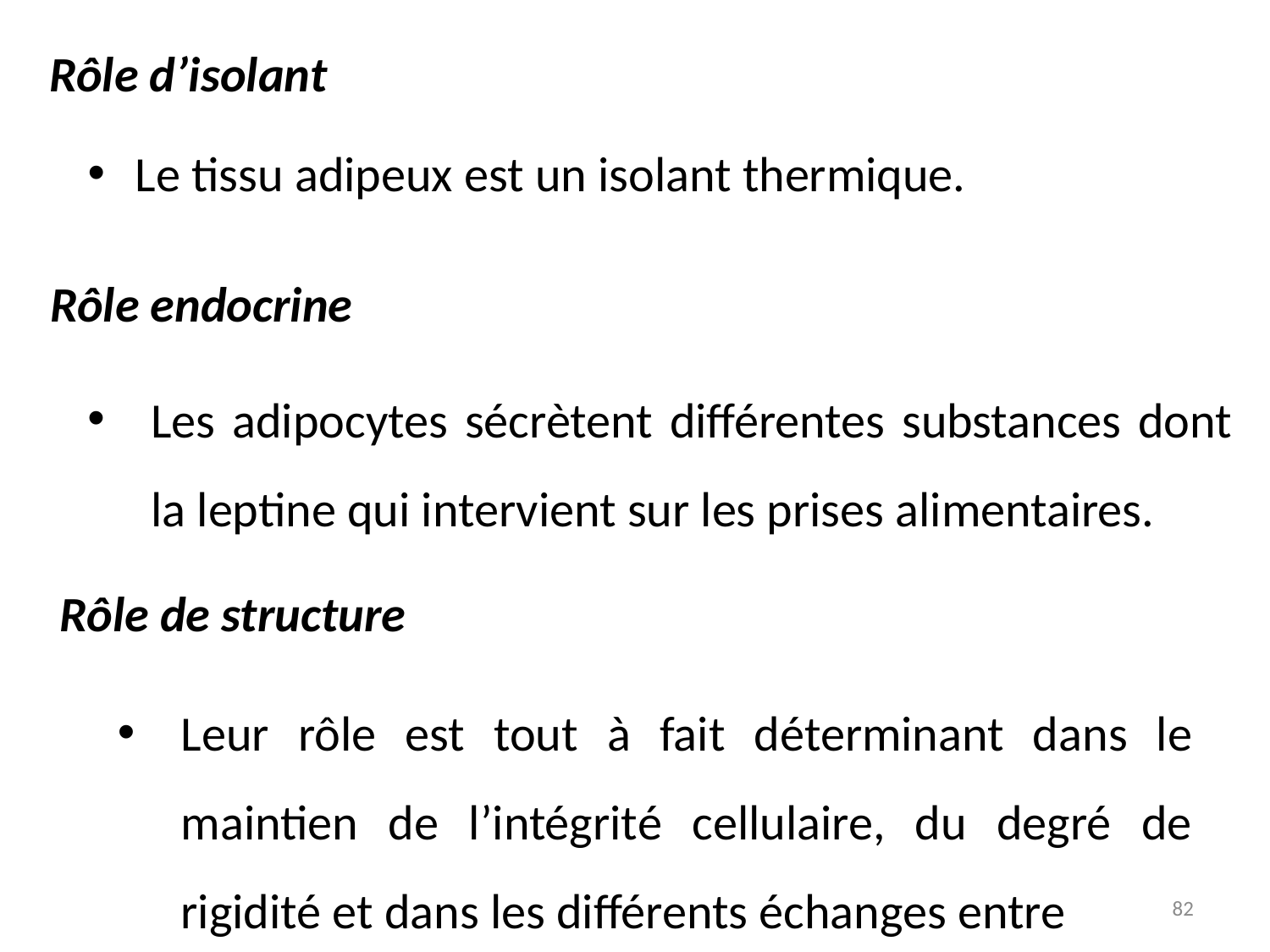

Rôle d’isolant
Le tissu adipeux est un isolant thermique.
Rôle endocrine
Les adipocytes sécrètent différentes substances dont la leptine qui intervient sur les prises alimentaires.
Rôle de structure
Leur rôle est tout à fait déterminant dans le maintien de l’intégrité cellulaire, du degré de rigidité et dans les différents échanges entre

82